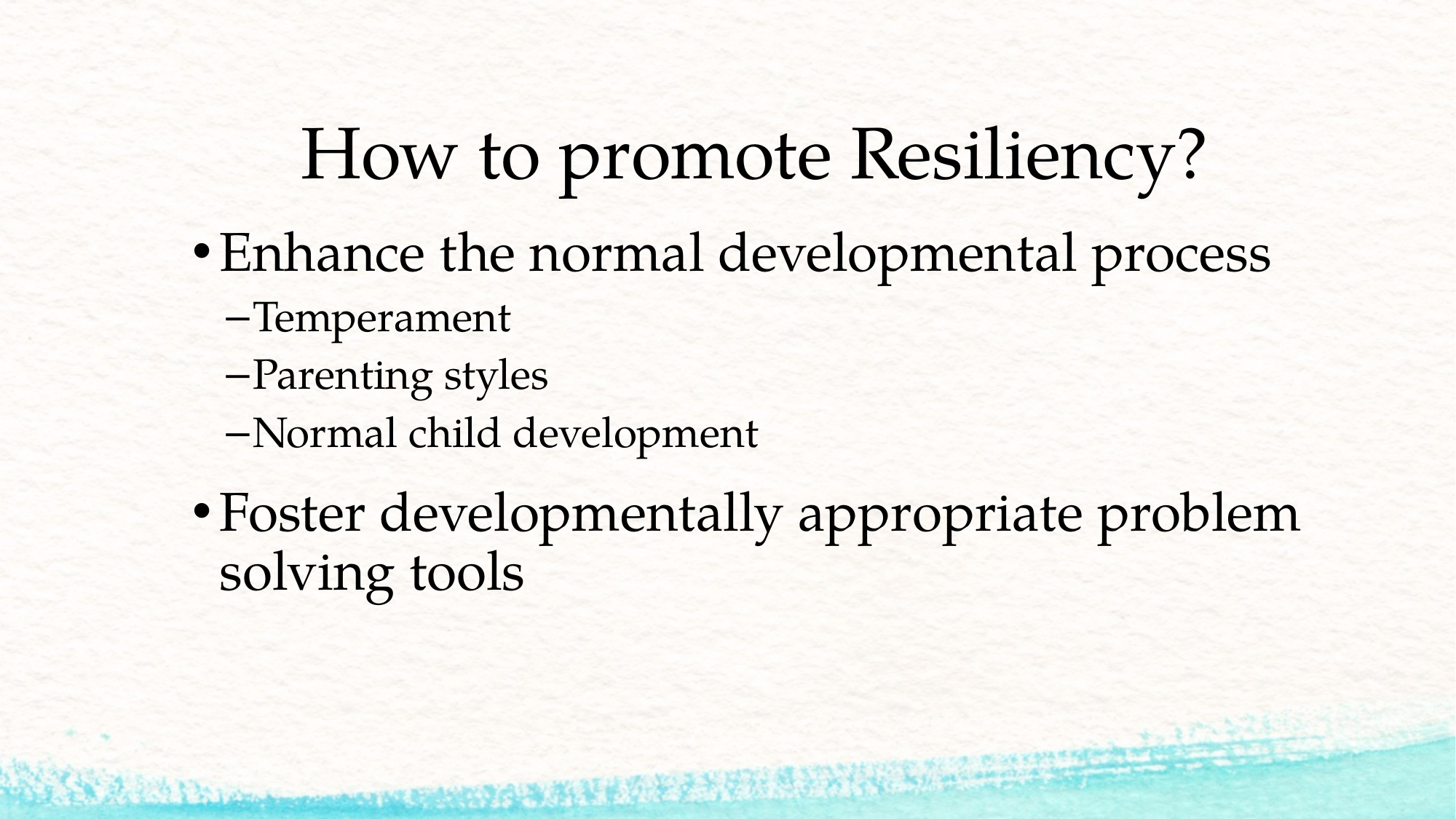

# How to promote Resiliency?
Enhance the normal developmental process
Temperament
Parenting styles
Normal child development
Foster developmentally appropriate problem solving tools